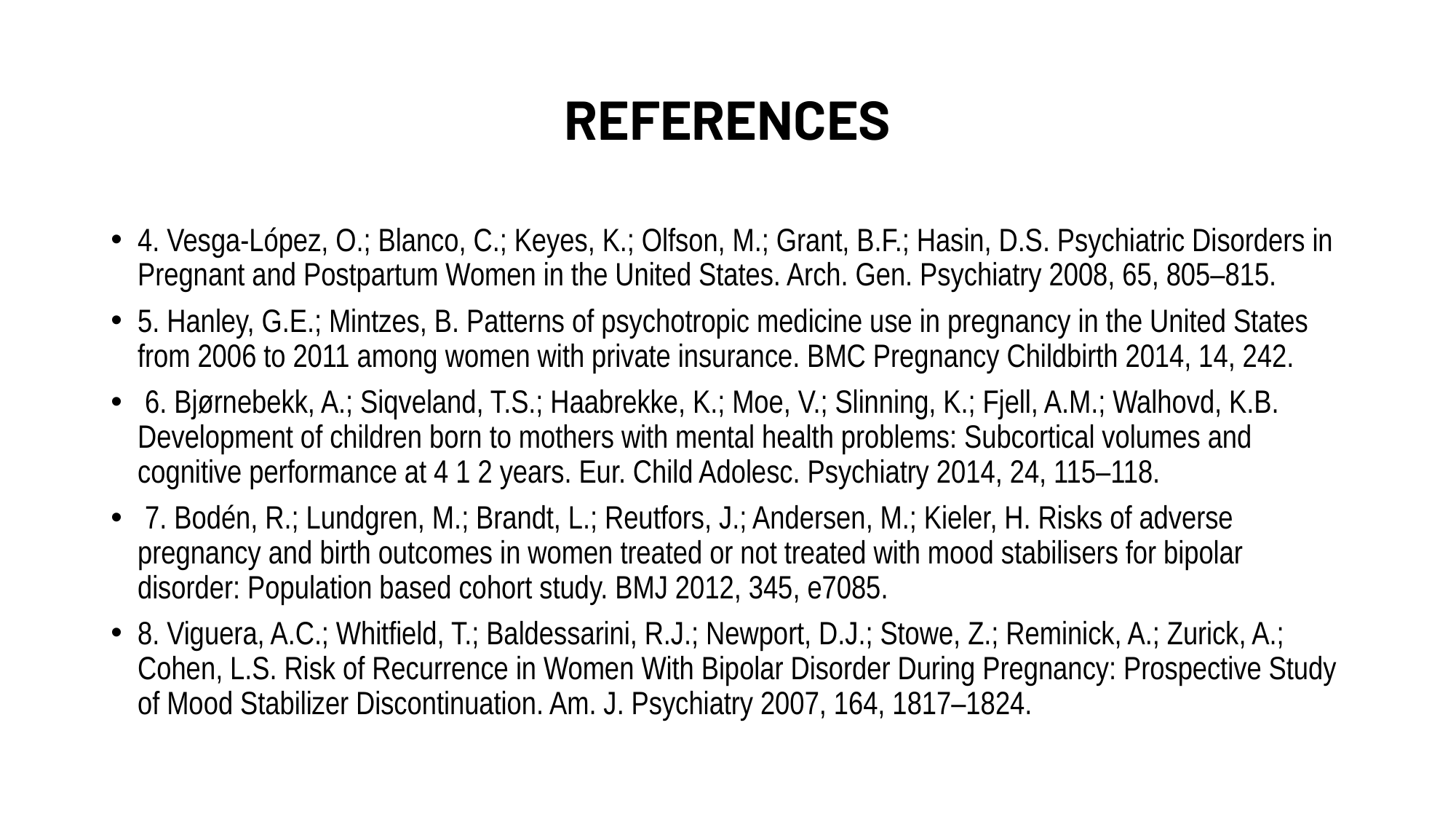

# REFERENCES
4. Vesga-López, O.; Blanco, C.; Keyes, K.; Olfson, M.; Grant, B.F.; Hasin, D.S. Psychiatric Disorders in Pregnant and Postpartum Women in the United States. Arch. Gen. Psychiatry 2008, 65, 805–815.
5. Hanley, G.E.; Mintzes, B. Patterns of psychotropic medicine use in pregnancy in the United States from 2006 to 2011 among women with private insurance. BMC Pregnancy Childbirth 2014, 14, 242.
 6. Bjørnebekk, A.; Siqveland, T.S.; Haabrekke, K.; Moe, V.; Slinning, K.; Fjell, A.M.; Walhovd, K.B. Development of children born to mothers with mental health problems: Subcortical volumes and cognitive performance at 4 1 2 years. Eur. Child Adolesc. Psychiatry 2014, 24, 115–118.
 7. Bodén, R.; Lundgren, M.; Brandt, L.; Reutfors, J.; Andersen, M.; Kieler, H. Risks of adverse pregnancy and birth outcomes in women treated or not treated with mood stabilisers for bipolar disorder: Population based cohort study. BMJ 2012, 345, e7085.
8. Viguera, A.C.; Whitfield, T.; Baldessarini, R.J.; Newport, D.J.; Stowe, Z.; Reminick, A.; Zurick, A.; Cohen, L.S. Risk of Recurrence in Women With Bipolar Disorder During Pregnancy: Prospective Study of Mood Stabilizer Discontinuation. Am. J. Psychiatry 2007, 164, 1817–1824.